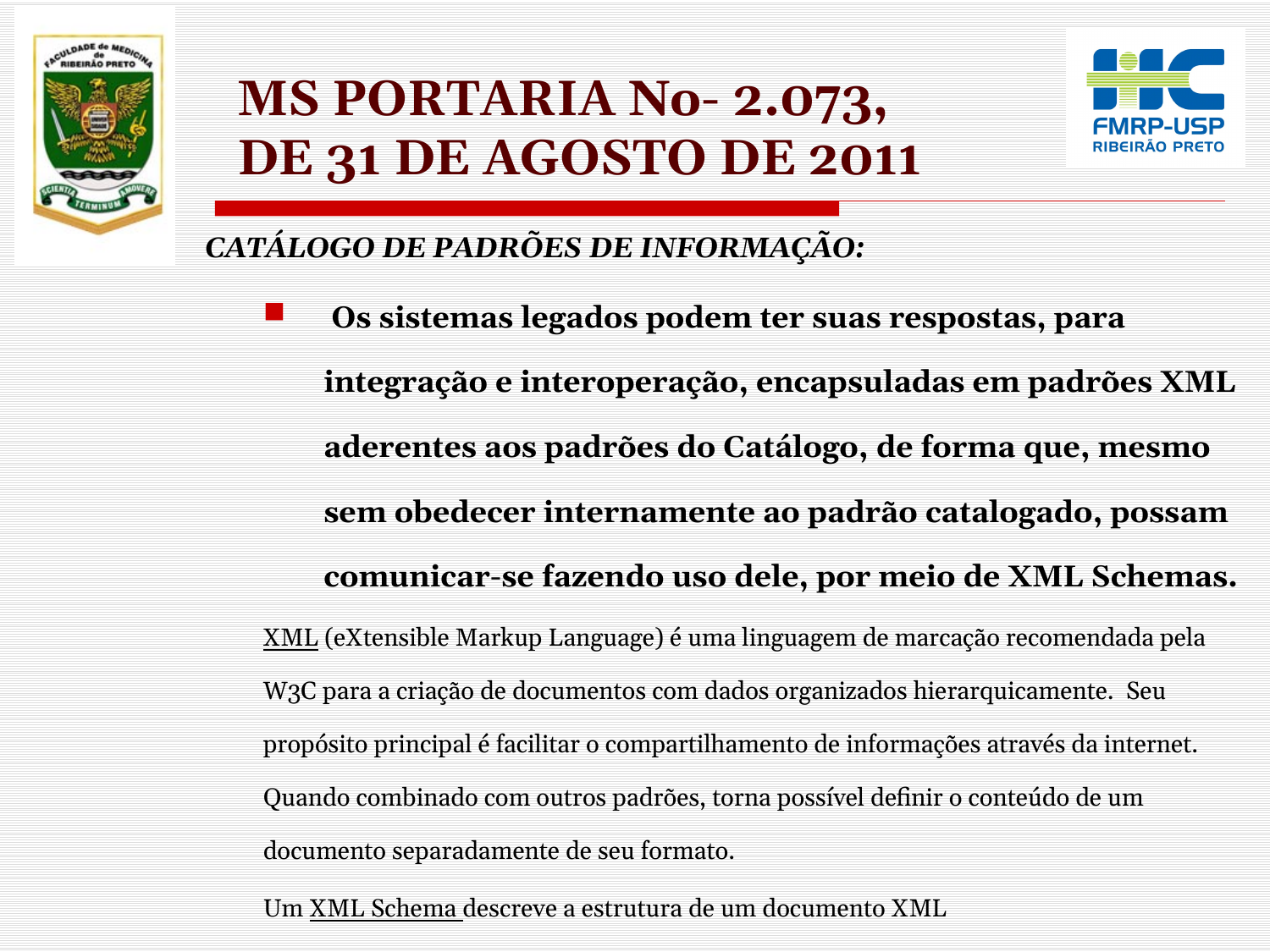

# MS PORTARIA No- 2.073, DE 31 DE AGOSTO DE 2011
 CATÁLOGO DE PADRÕES DE INFORMAÇÃO:
 Os sistemas legados podem ter suas respostas, para integração e interoperação, encapsuladas em padrões XML aderentes aos padrões do Catálogo, de forma que, mesmo sem obedecer internamente ao padrão catalogado, possam comunicar-se fazendo uso dele, por meio de XML Schemas.
XML (eXtensible Markup Language) é uma linguagem de marcação recomendada pela W3C para a criação de documentos com dados organizados hierarquicamente.  Seu propósito principal é facilitar o compartilhamento de informações através da internet. Quando combinado com outros padrões, torna possível definir o conteúdo de um documento separadamente de seu formato.
Um XML Schema descreve a estrutura de um documento XML